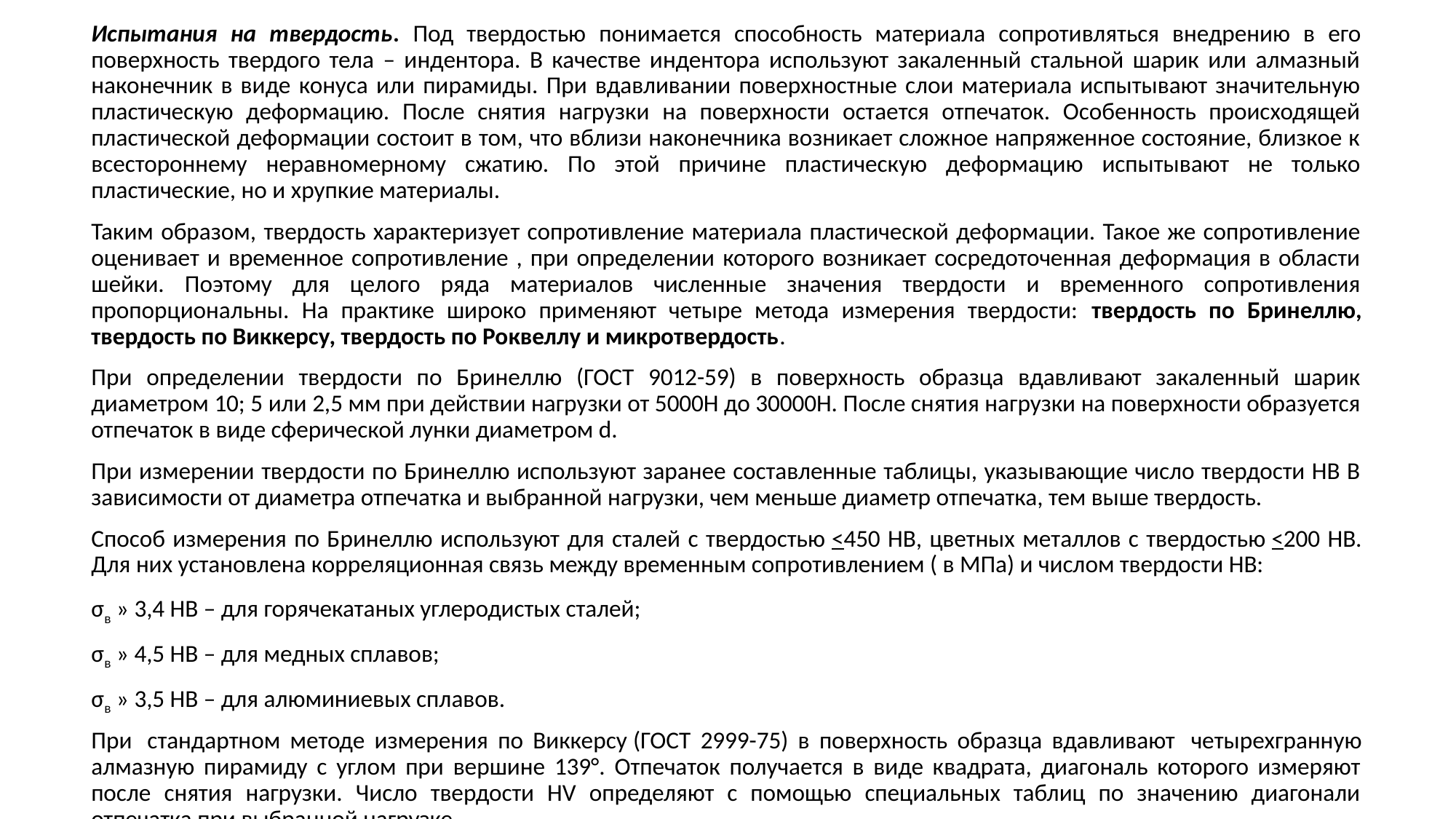

Испытания на твердость. Под твердостью понимается способность материала сопротивляться внедрению в его поверхность твердого тела – индентора. В качестве индентора используют закаленный стальной шарик или алмазный наконечник в виде конуса или пирамиды. При вдавливании поверхностные слои материала испытывают значительную пластическую деформацию. После снятия нагрузки на поверхности остается отпечаток. Особенность происходящей пластической деформации состоит в том, что вблизи наконечника возникает сложное напряженное состояние, близкое к всестороннему неравномерному сжатию. По этой причине пластическую деформацию испытывают не только пластические, но и хрупкие материалы.
Таким образом, твердость характеризует сопротивление материала пластической деформации. Такое же сопротивление оценивает и временное сопротивление , при определении которого возникает сосредоточенная деформация в области шейки. Поэтому для целого ряда материалов численные значения твердости и временного сопротивления пропорциональны. На практике широко применяют четыре метода измерения твердости: твердость по Бринеллю, твердость по Виккерсу, твердость по Роквеллу и микротвердость.
При определении твердости по Бринеллю (ГОСТ 9012-59) в поверхность образца вдавливают закаленный шарик диаметром 10; 5 или 2,5 мм при действии нагрузки от 5000Н до 30000Н. После снятия нагрузки на поверхности образуется отпечаток в виде сферической лунки диаметром d.
При измерении твердости по Бринеллю используют заранее составленные таблицы, указывающие число твердости НВ В зависимости от диаметра отпечатка и выбранной нагрузки, чем меньше диаметр отпечатка, тем выше твердость.
Способ измерения по Бринеллю используют для сталей с твердостью <450 НВ, цветных металлов с твердостью <200 НВ. Для них установлена корреляционная связь между временным сопротивлением ( в МПа) и числом твердости НВ:
σв » 3,4 НВ – для горячекатаных углеродистых сталей;
σв » 4,5 НВ – для медных сплавов;
σв » 3,5 НВ – для алюминиевых сплавов.
При  стандартном методе измерения по Виккерсу (ГОСТ 2999-75) в поверхность образца вдавливают  четырехгранную алмазную пирамиду с углом при вершине 139°. Отпечаток получается в виде квадрата, диагональ которого измеряют после снятия нагрузки. Число твердости НV определяют с помощью специальных таблиц по значению диагонали отпечатка при выбранной нагрузке.